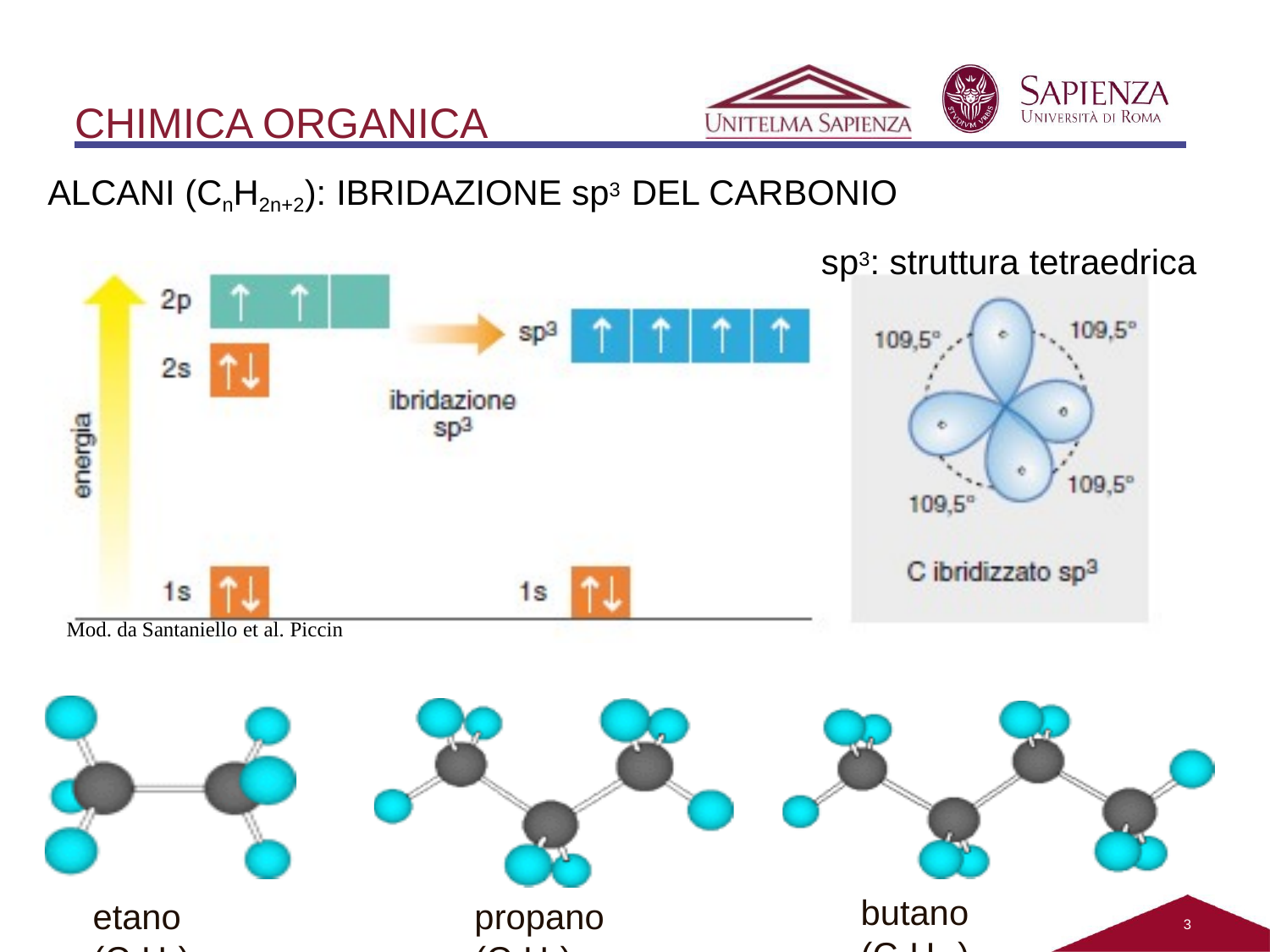

# CHIMICA ORGANICA
ALCANI (CnH2n+2): IBRIDAZIONE sp3  DEL CARBONIO
sp3: struttura tetraedrica

Mod. da Santaniello et al. Piccin

butano (C4H10)
etano (C2H6)
propano (C3H8)
3